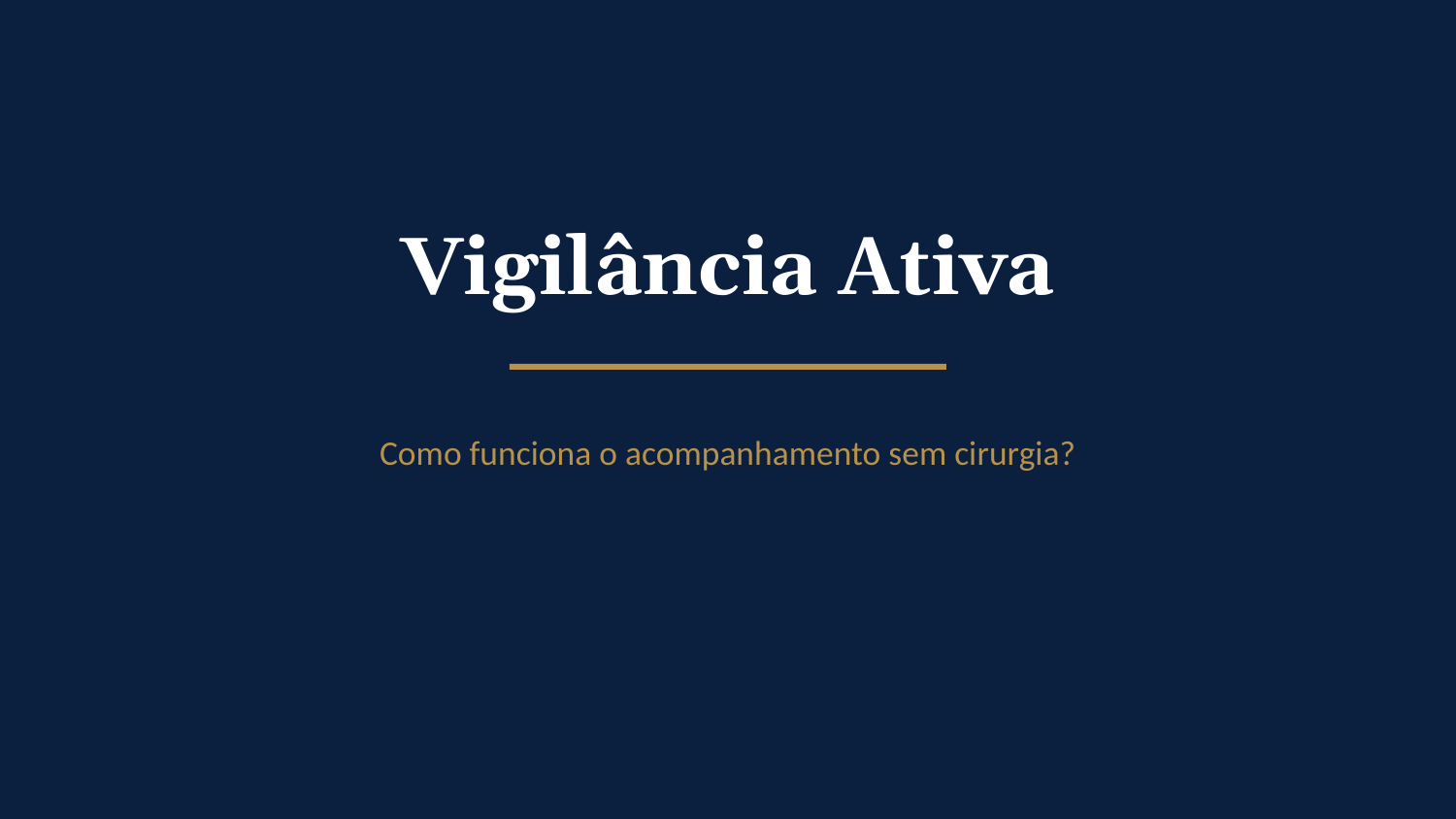

Vigilância Ativa

Como funciona o acompanhamento sem cirurgia?